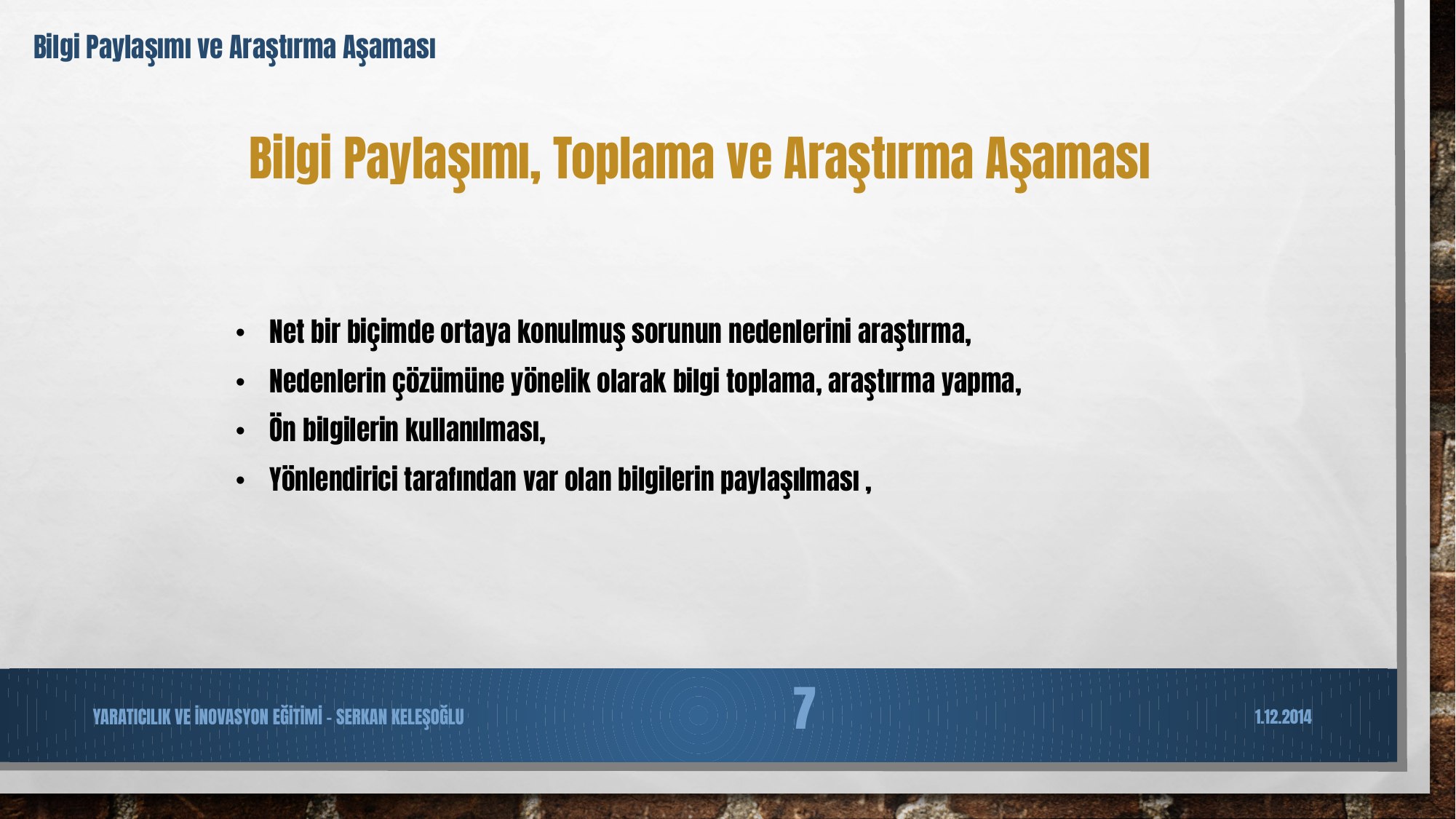

Bilgi Paylaşımı ve Araştırma Aşaması
Bilgi Paylaşımı, Toplama ve Araştırma Aşaması
Net bir biçimde ortaya konulmuş sorunun nedenlerini araştırma,
Nedenlerin çözümüne yönelik olarak bilgi toplama, araştırma yapma,
Ön bilgilerin kullanılması,
Yönlendirici tarafından var olan bilgilerin paylaşılması ,
Yaratıcılık ve İnovasyon Eğitimi - serkan keleşoğlu
7
1.12.2014